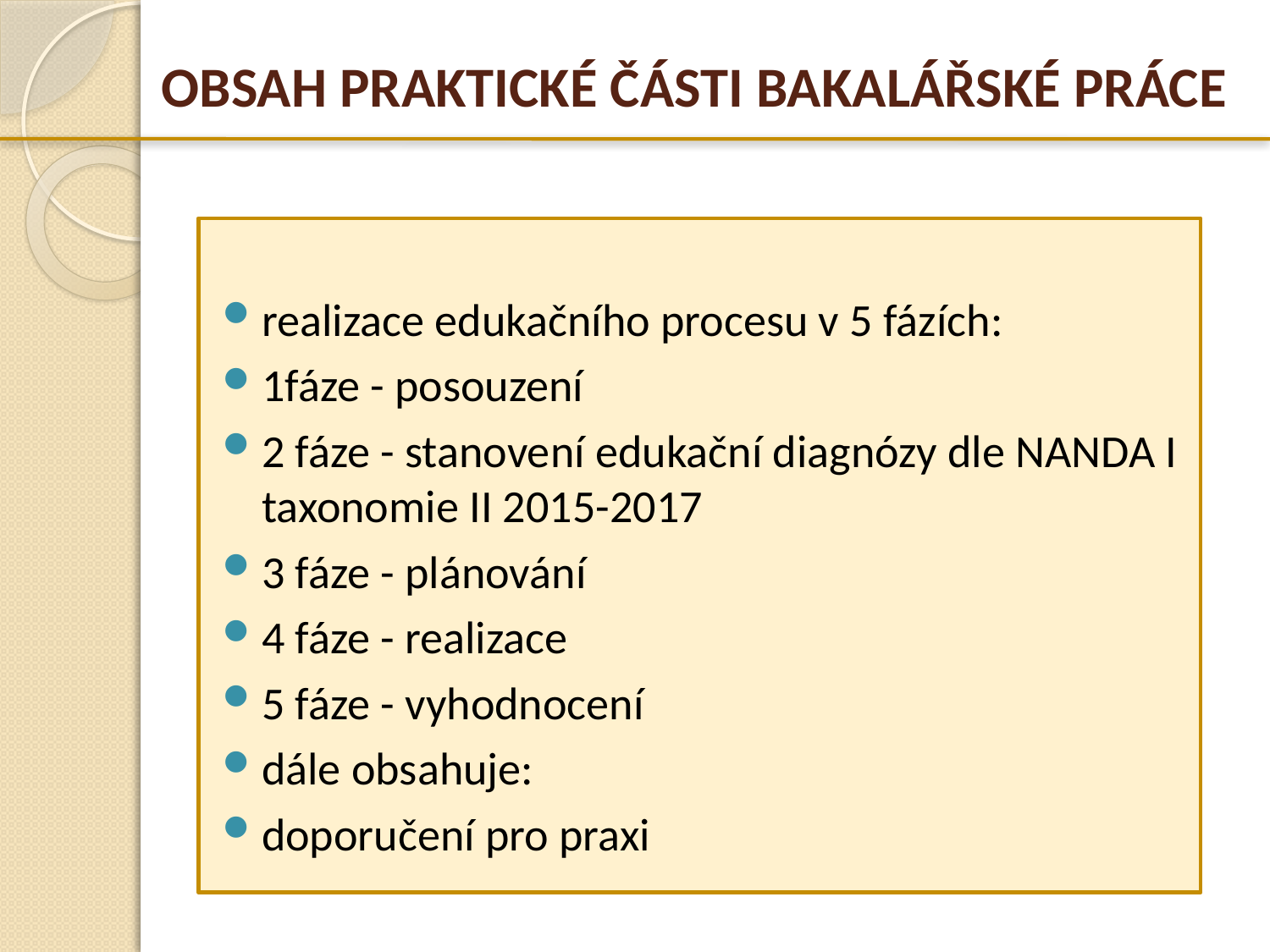

# OBSAH PRAKTICKÉ ČÁSTI BAKALÁŘSKÉ PRÁCE

realizace edukačního procesu v 5 fázích:
1fáze - posouzení
2 fáze - stanovení edukační diagnózy dle NANDA I taxonomie II 2015-2017
3 fáze - plánování
4 fáze - realizace
5 fáze - vyhodnocení
dále obsahuje:
doporučení pro praxi